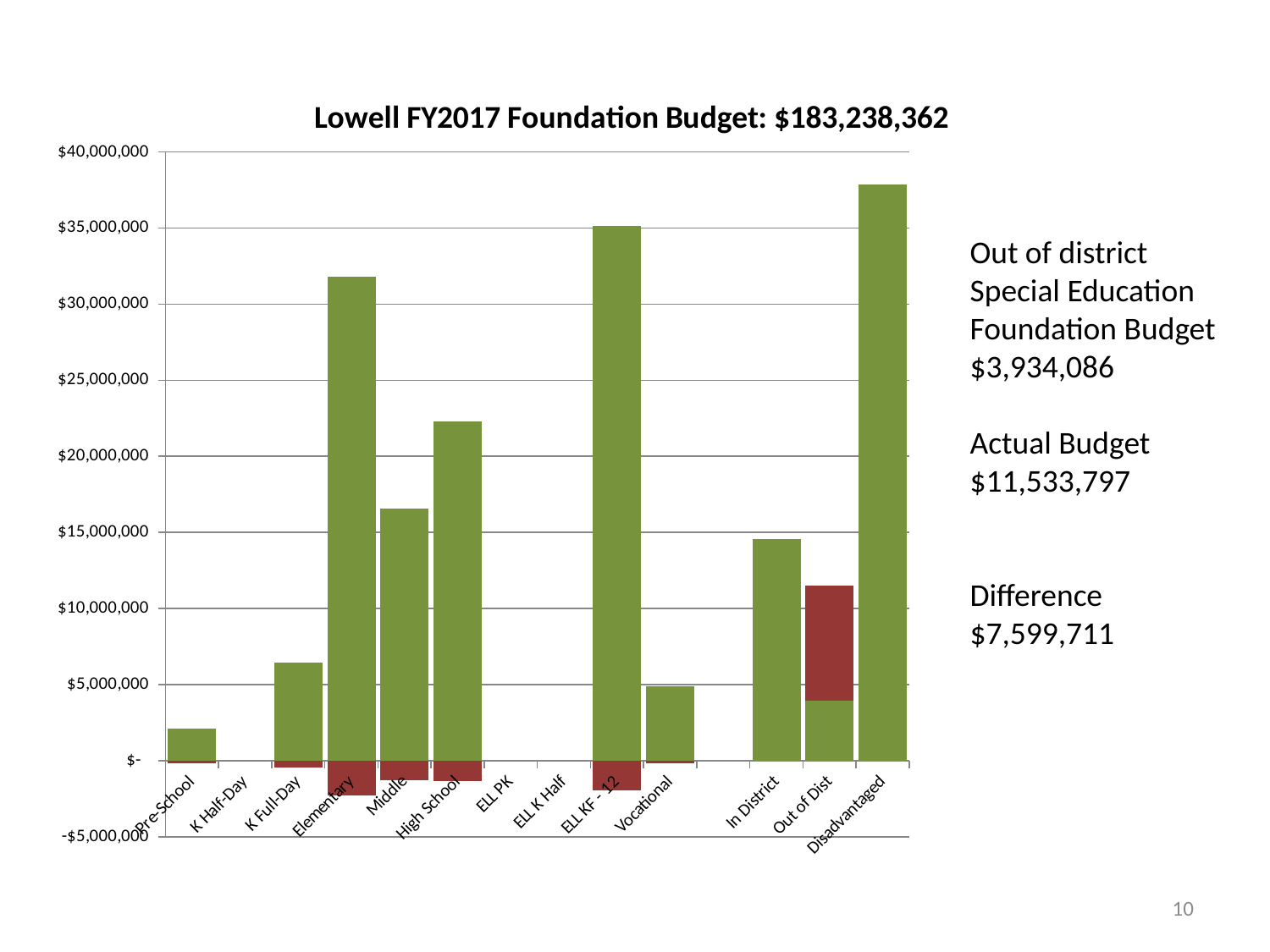

[unsupported chart]

Out of district
Special Education
Foundation Budget
$3,934,086
Actual Budget
$11,533,797
Difference
$7,599,711
10